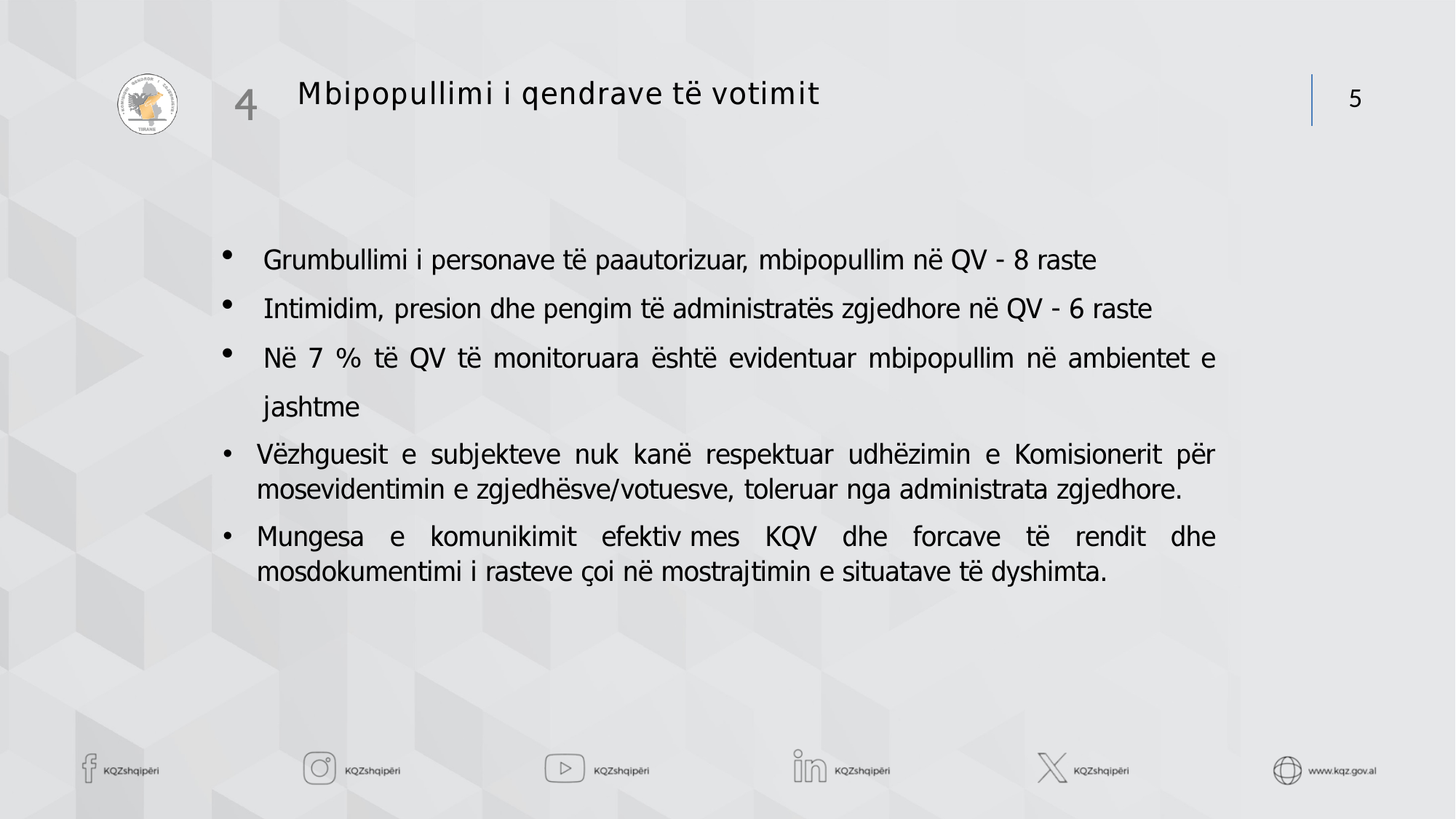

# Mbipopullimi i qendrave të votimit
4
Grumbullimi i personave të paautorizuar, mbipopullim në QV - 8 raste
Intimidim, presion dhe pengim të administratës zgjedhore në QV - 6 raste
Në 7 % të QV të monitoruara është evidentuar mbipopullim në ambientet e jashtme
Vëzhguesit e subjekteve nuk kanë respektuar udhëzimin e Komisionerit për mosevidentimin e zgjedhësve/votuesve, toleruar nga administrata zgjedhore.
Mungesa e komunikimit efektiv mes KQV dhe forcave të rendit dhe mosdokumentimi i rasteve çoi në mostrajtimin e situatave të dyshimta.